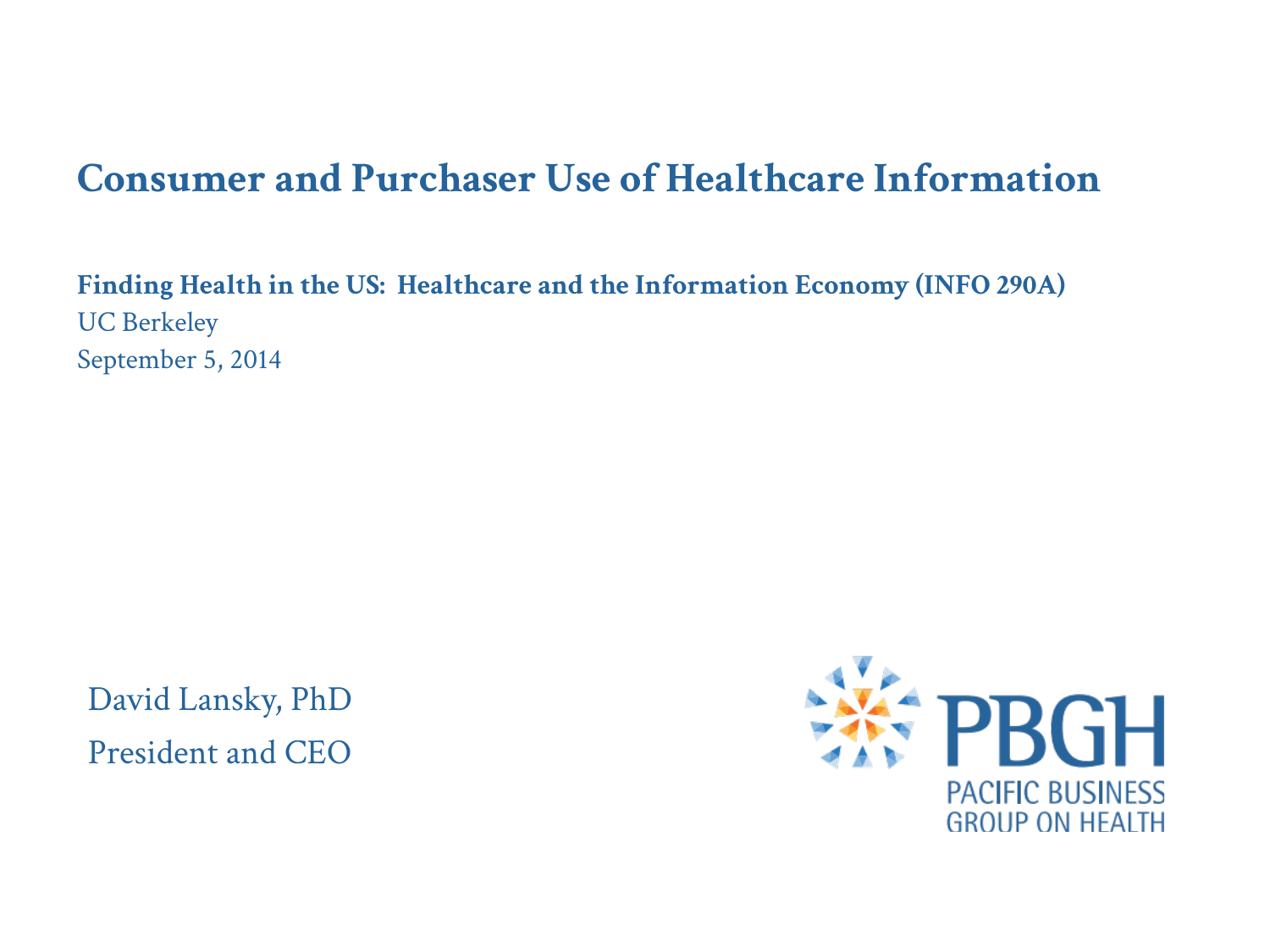

# Consumer and Purchaser Use of Healthcare Information Finding Health in the US:  Healthcare and the Information Economy (INFO 290A) UC Berkeley September 5, 2014 Purchaser
David Lansky, PhD
President and CEO